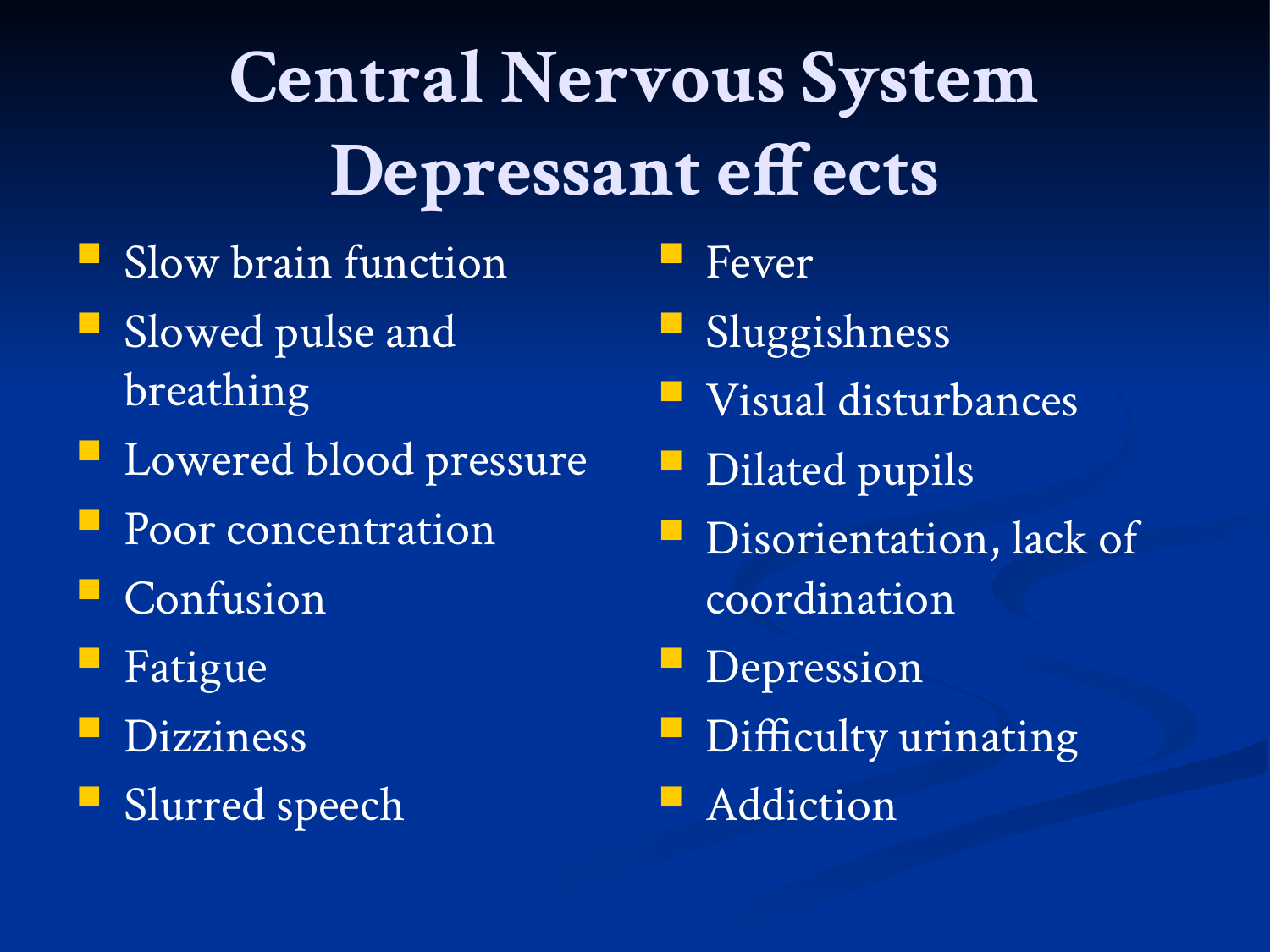

# Central Nervous System Depressant effects
Slow brain function
Slowed pulse and breathing
Lowered blood pressure
Poor concentration
Confusion
Fatigue
Dizziness
Slurred speech

Fever
Sluggishness
Visual disturbances
Dilated pupils
Disorientation, lack of coordination
Depression
Difficulty urinating
Addiction